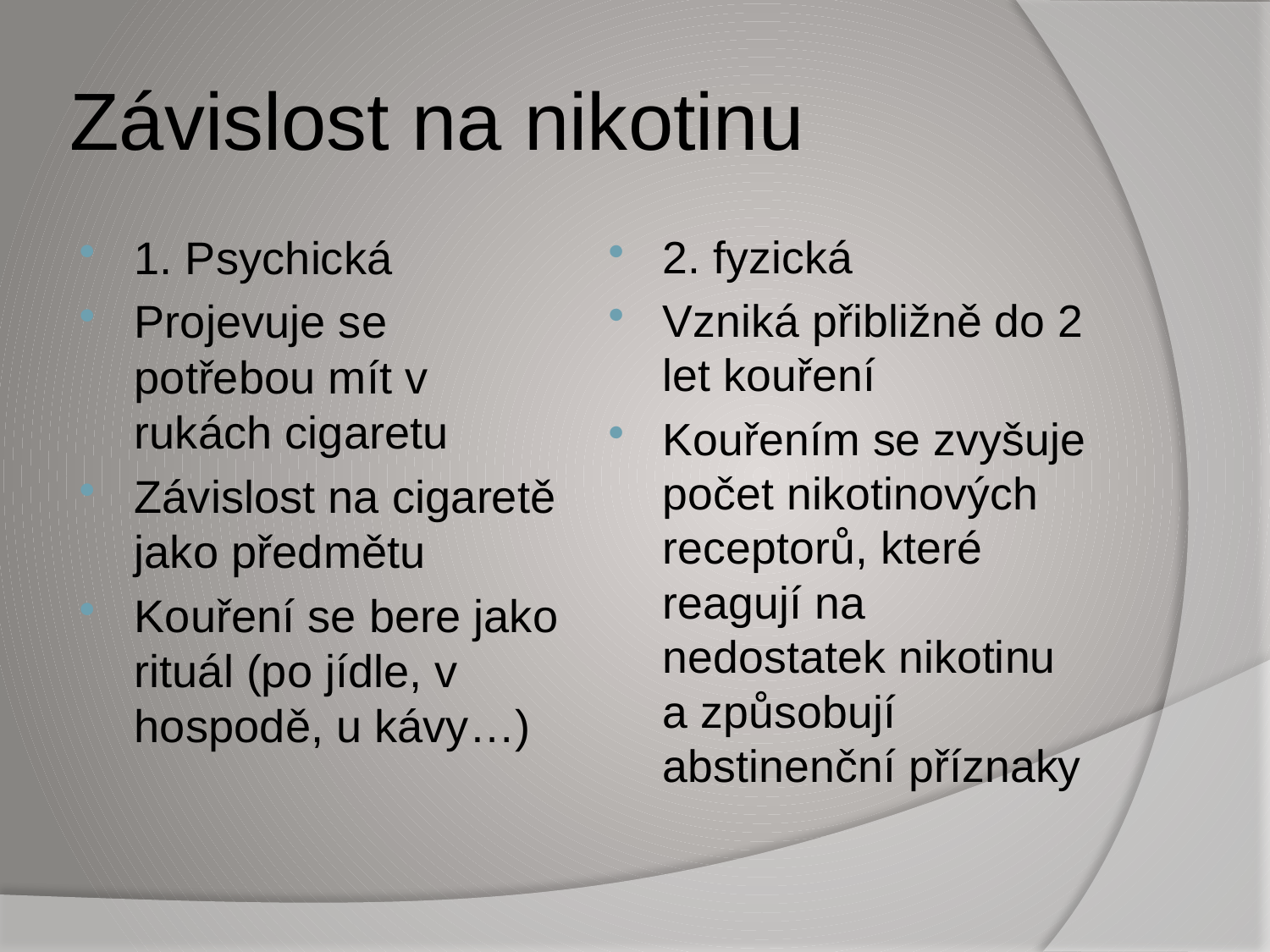

# Závislost na nikotinu
1. Psychická
Projevuje se potřebou mít v rukách cigaretu
Závislost na cigaretě jako předmětu
Kouření se bere jako rituál (po jídle, v hospodě, u kávy…)

2. fyzická
Vzniká přibližně do 2 let kouření
Kouřením se zvyšuje počet nikotinových receptorů, které reagují na nedostatek nikotinu a způsobují abstinenční příznaky